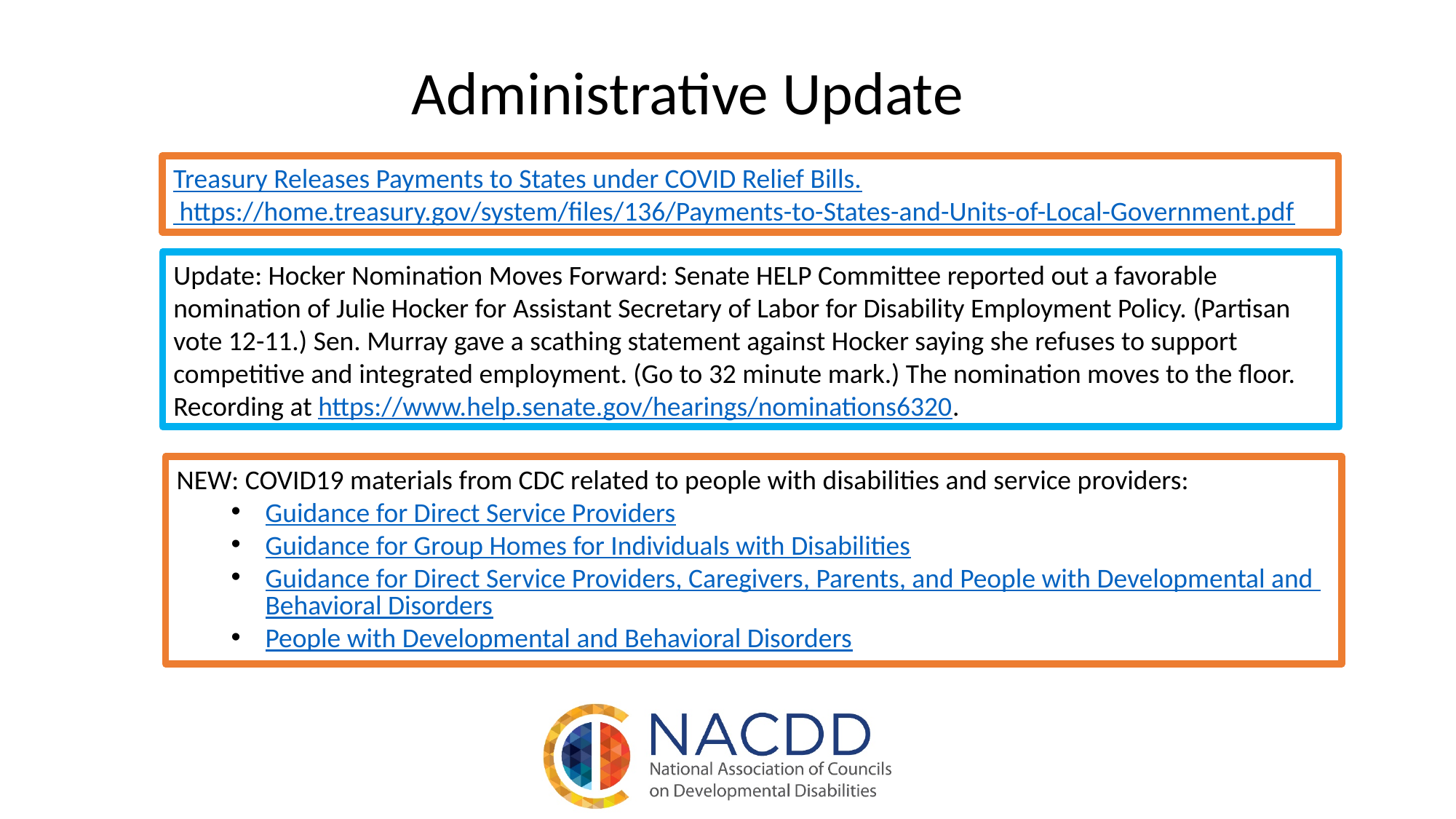

Administrative Update

Treasury Releases Payments to States under COVID Relief Bills. https://home.treasury.gov/system/files/136/Payments-to-States-and-Units-of-Local-Government.pdf
Update: Hocker Nomination Moves Forward: Senate HELP Committee reported out a favorable nomination of Julie Hocker for Assistant Secretary of Labor for Disability Employment Policy. (Partisan vote 12-11.) Sen. Murray gave a scathing statement against Hocker saying she refuses to support competitive and integrated employment. (Go to 32 minute mark.) The nomination moves to the floor. Recording at https://www.help.senate.gov/hearings/nominations6320.
NEW: COVID19 materials from CDC related to people with disabilities and service providers:
Guidance for Direct Service Providers
Guidance for Group Homes for Individuals with Disabilities
Guidance for Direct Service Providers, Caregivers, Parents, and People with Developmental and Behavioral Disorders
People with Developmental and Behavioral Disorders